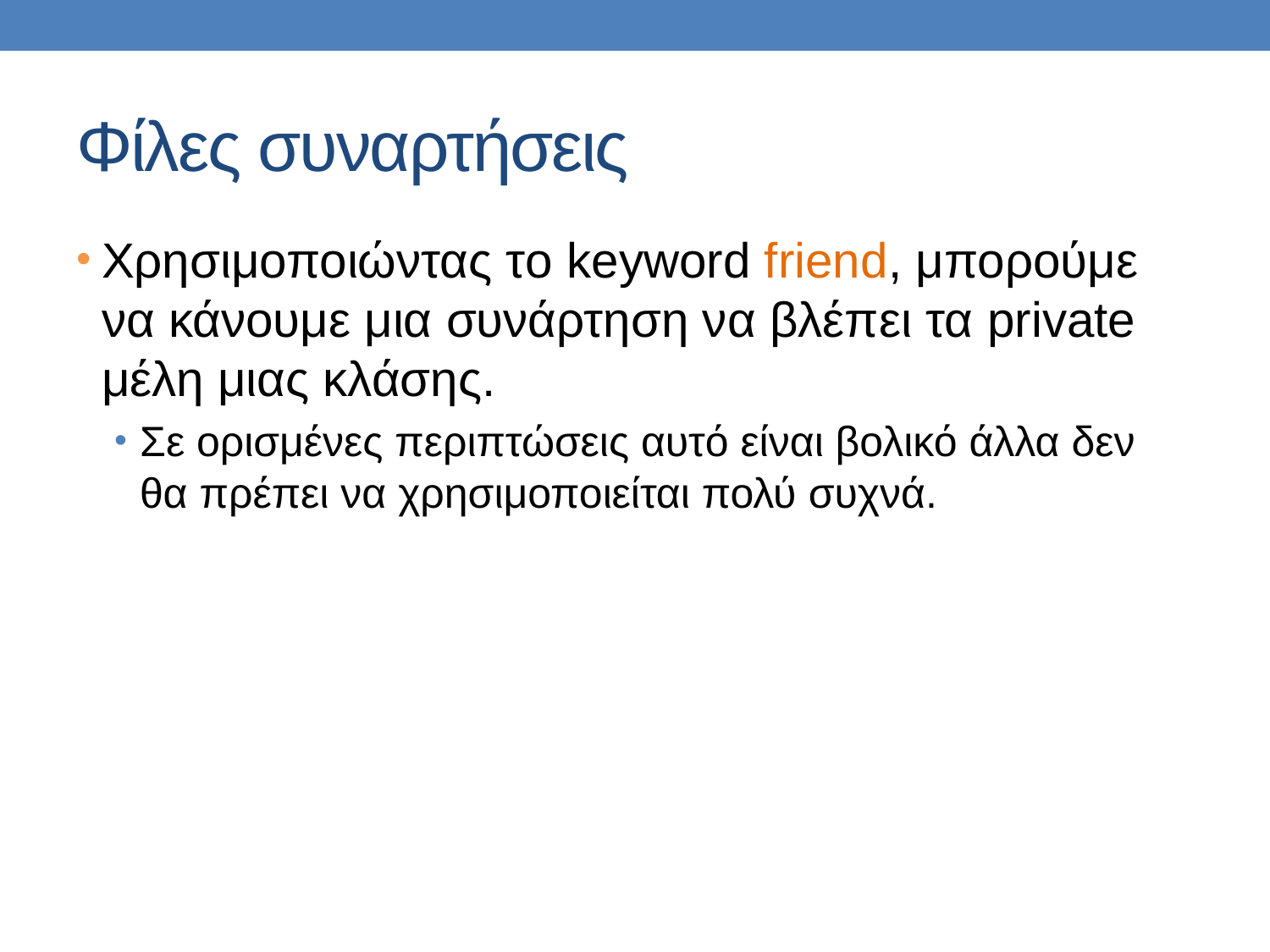

# Φίλες συναρτήσεις
Χρησιμοποιώντας το keyword friend, μπορούμε να κάνουμε μια συνάρτηση να βλέπει τα private μέλη μιας κλάσης.
Σε ορισμένες περιπτώσεις αυτό είναι βολικό άλλα δεν θα πρέπει να χρησιμοποιείται πολύ συχνά.